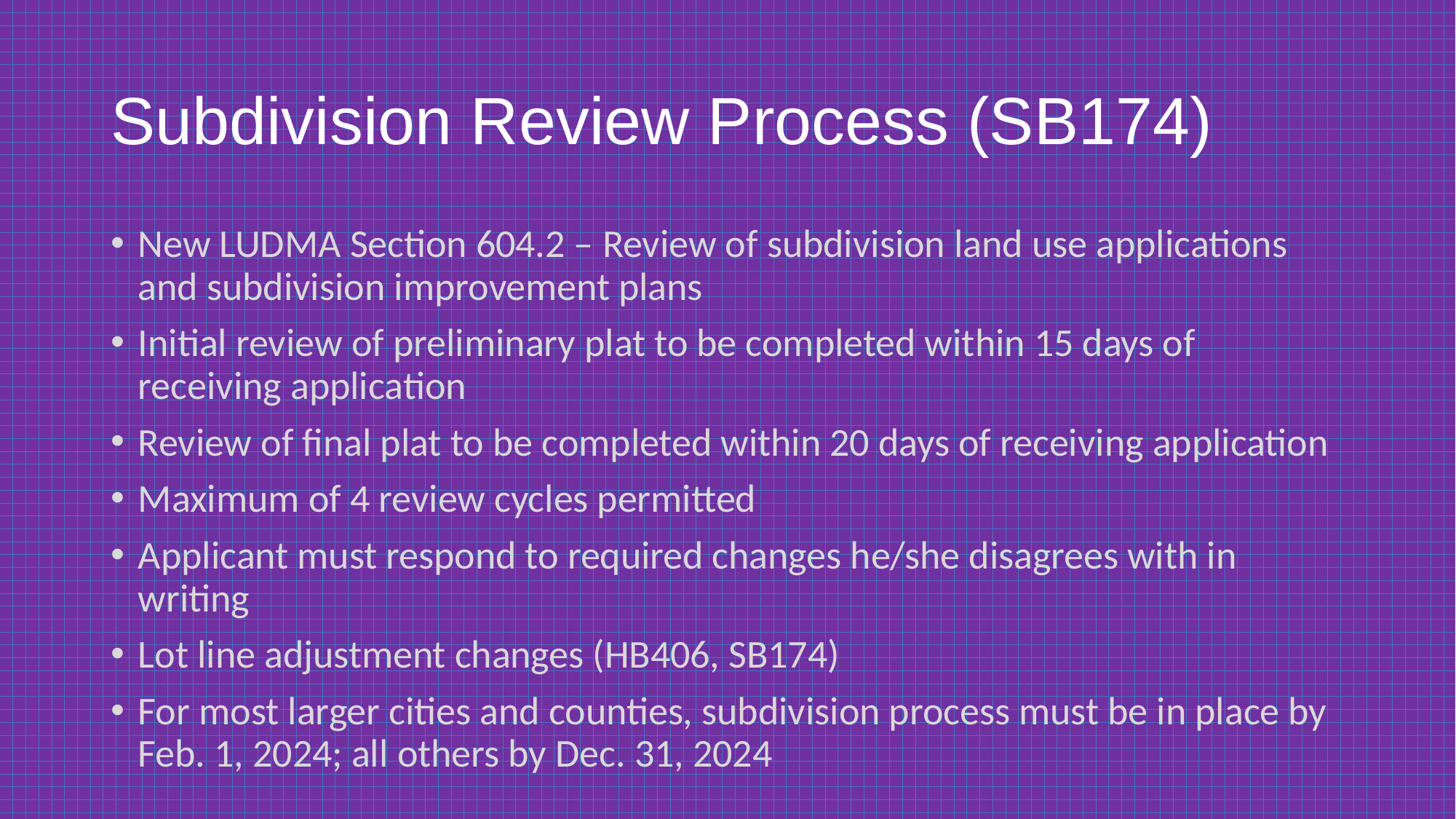

# Subdivision Review Process (SB174)
New LUDMA Section 604.2 – Review of subdivision land use applications and subdivision improvement plans
Initial review of preliminary plat to be completed within 15 days of receiving application
Review of final plat to be completed within 20 days of receiving application
Maximum of 4 review cycles permitted
Applicant must respond to required changes he/she disagrees with in writing
Lot line adjustment changes (HB406, SB174)
For most larger cities and counties, subdivision process must be in place by Feb. 1, 2024; all others by Dec. 31, 2024